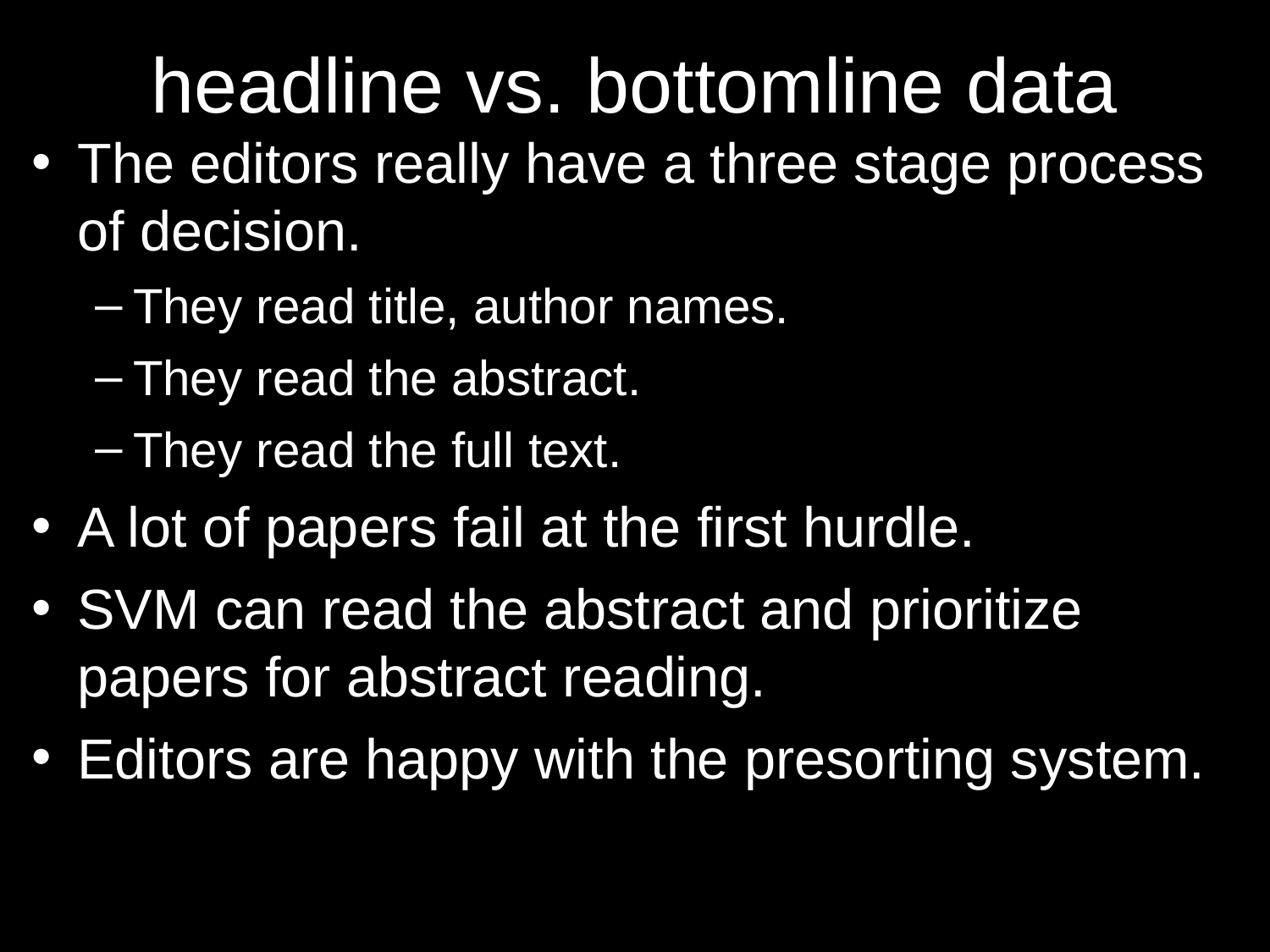

# headline vs. bottomline data
The editors really have a three stage process of decision.
They read title, author names.
They read the abstract.
They read the full text.
A lot of papers fail at the first hurdle.
SVM can read the abstract and prioritize papers for abstract reading.
Editors are happy with the presorting system.